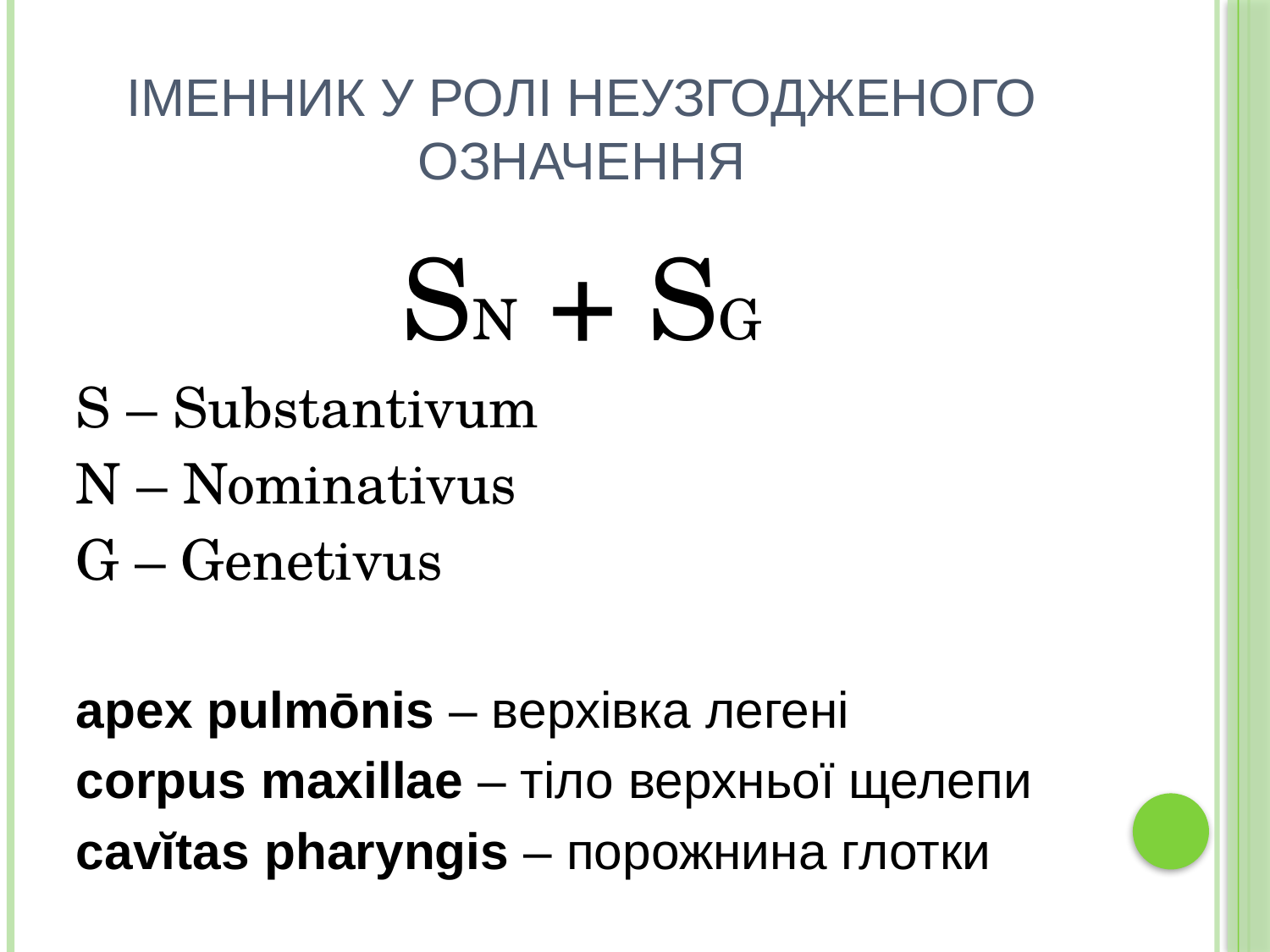

# ІМЕННИК У РОЛІ НЕУЗГОДЖЕНОГО ОЗНАЧЕННЯ
SN + SG
S – Substantivum
N – Nominativus
G – Genetivus

apex pulmōnis – верхівка легені
corpus maxillae – тіло верхньої щелепи
cavĭtas pharyngis – порожнина глотки